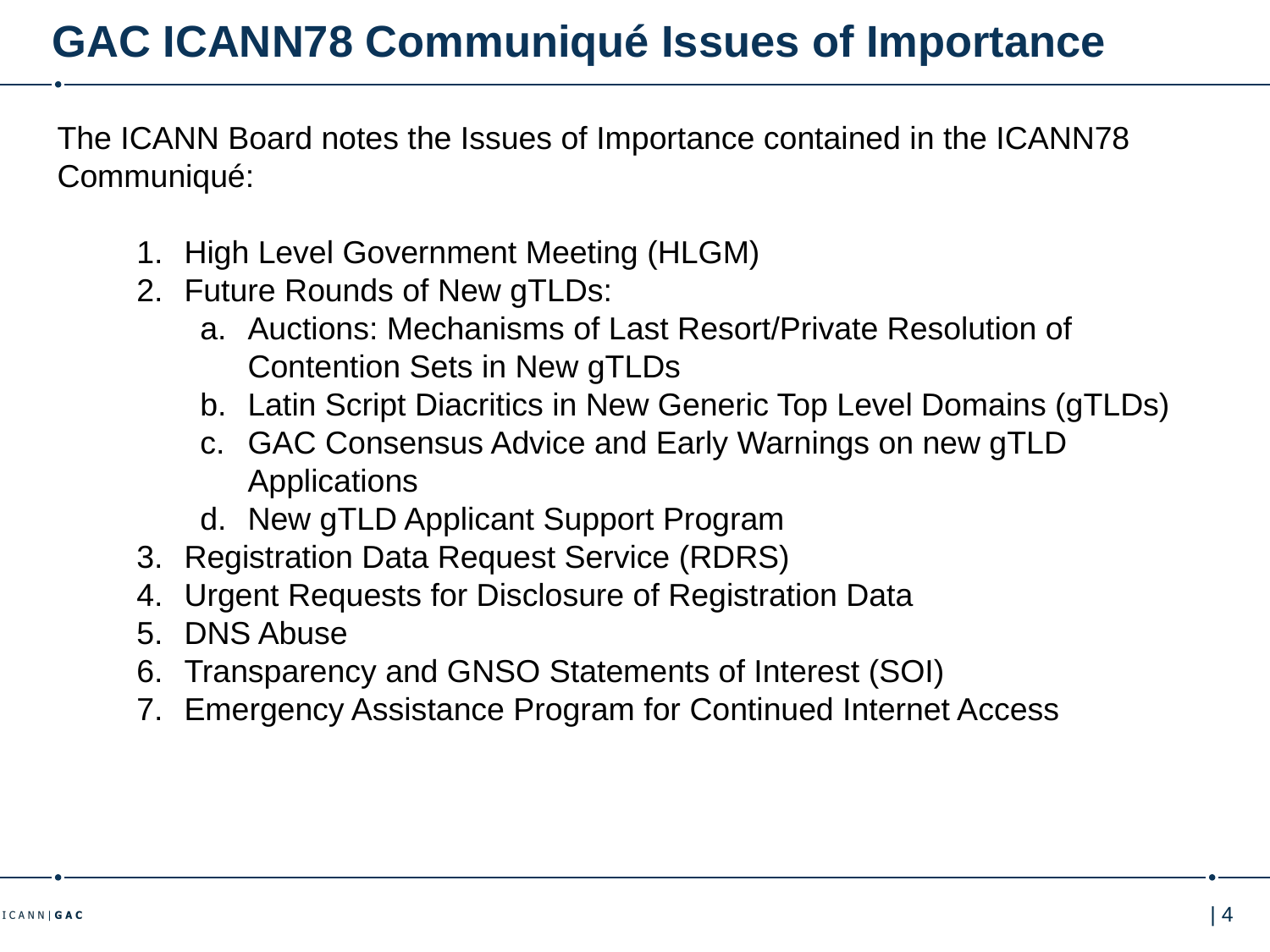

# GAC ICANN78 Communiqué Issues of Importance
The ICANN Board notes the Issues of Importance contained in the ICANN78 Communiqué:
High Level Government Meeting (HLGM)
Future Rounds of New gTLDs:
Auctions: Mechanisms of Last Resort/Private Resolution of Contention Sets in New gTLDs
Latin Script Diacritics in New Generic Top Level Domains (gTLDs)
GAC Consensus Advice and Early Warnings on new gTLD Applications
New gTLD Applicant Support Program
Registration Data Request Service (RDRS)
Urgent Requests for Disclosure of Registration Data
DNS Abuse
Transparency and GNSO Statements of Interest (SOI)
Emergency Assistance Program for Continued Internet Access